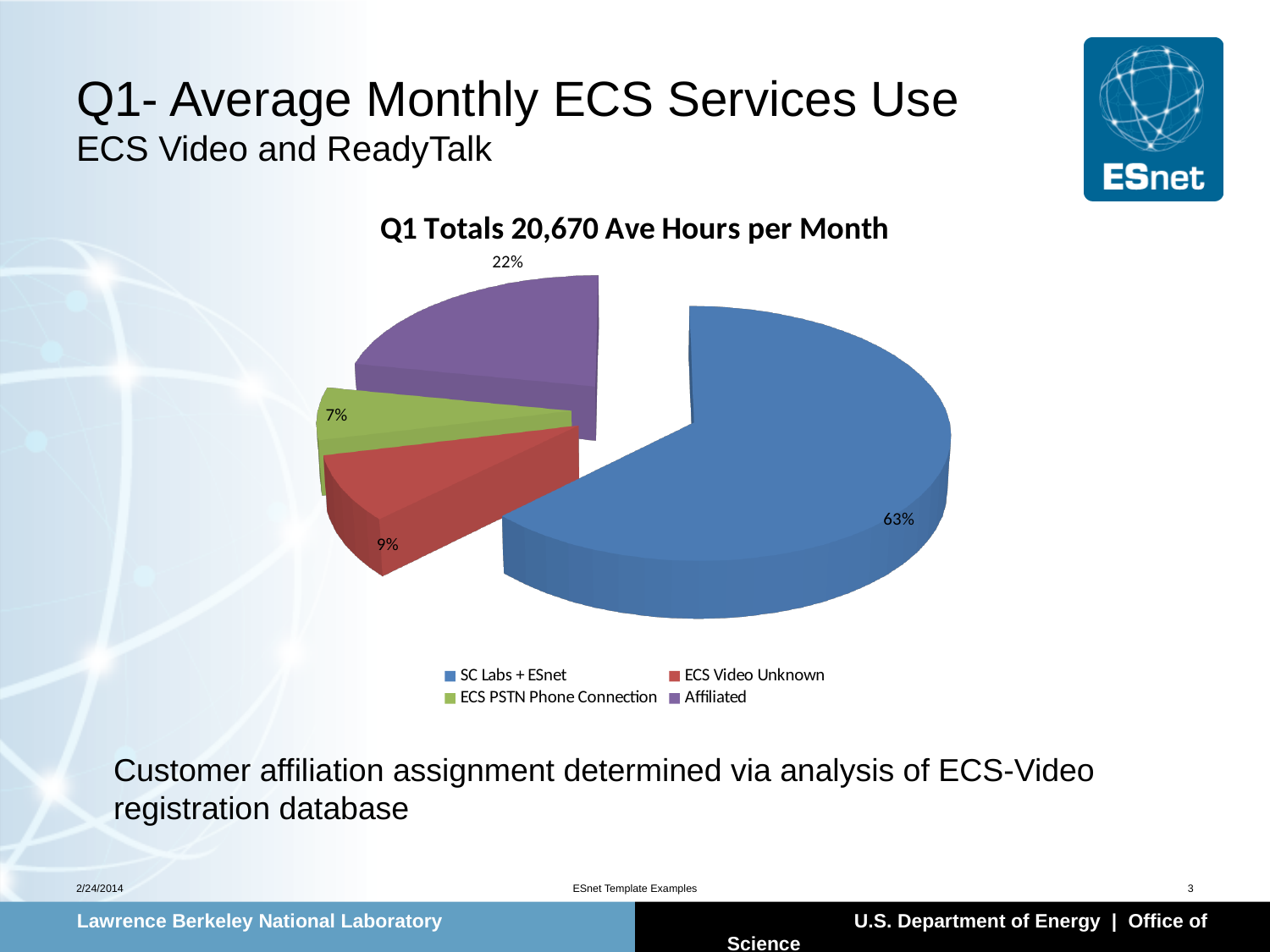

# Q1- Average Monthly ECS Services Use ECS Video and ReadyTalk

[unsupported chart]

Customer affiliation assignment determined via analysis of ECS-Video registration database
2/24/2014
ESnet Template Examples
3